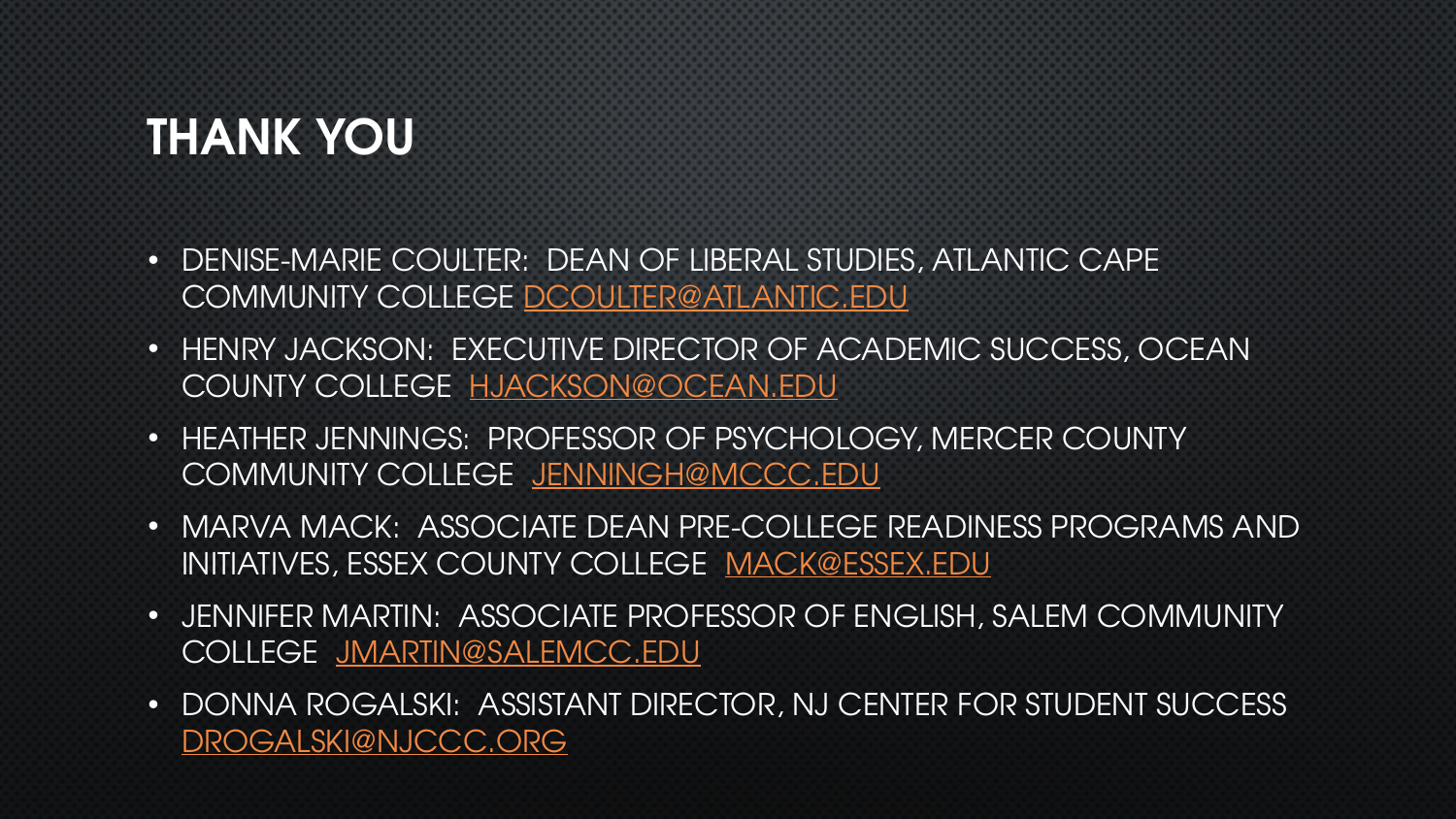

# THANK YOU
Denise-Marie Coulter:  Dean of Liberal Studies, Atlantic Cape Community College dcoulter@atlantic.edu
Henry Jackson:  Executive Director of Academic Success, Ocean County College  hjackson@ocean.edu
Heather Jennings:  Professor of Psychology, Mercer County Community College  jenningh@mccc.edu
Marva Mack:  Associate Dean Pre-College Readiness Programs and Initiatives, Essex County College  mack@essex.edu
Jennifer Martin:  Associate Professor of English, Salem Community College  jmartin@salemcc.edu
Donna Rogalski:  Assistant Director, NJ Center for Student Success  drogalski@njccc.org